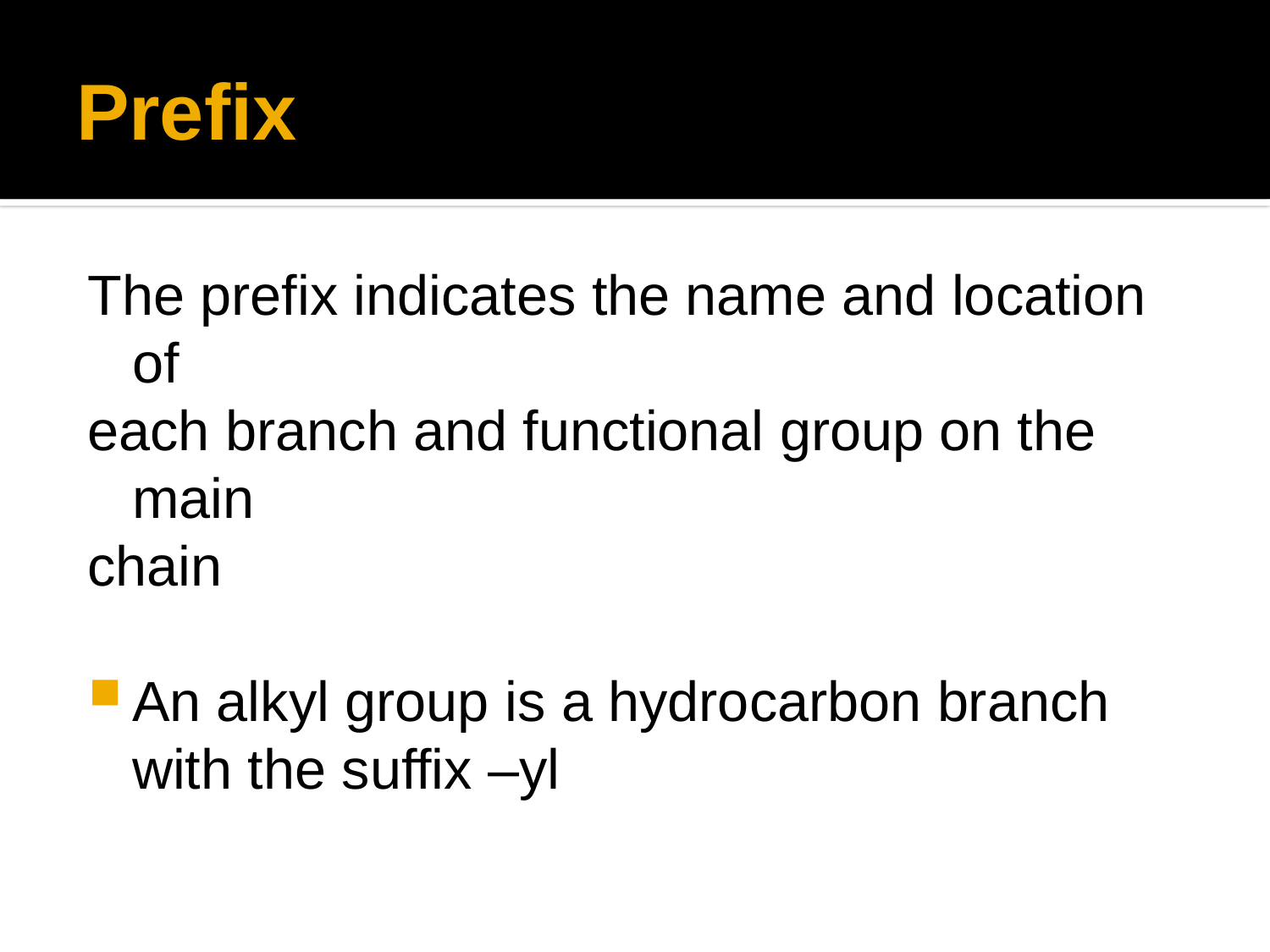

# Prefix
The prefix indicates the name and location of
each branch and functional group on the main
chain

An alkyl group is a hydrocarbon branch with the suffix –yl